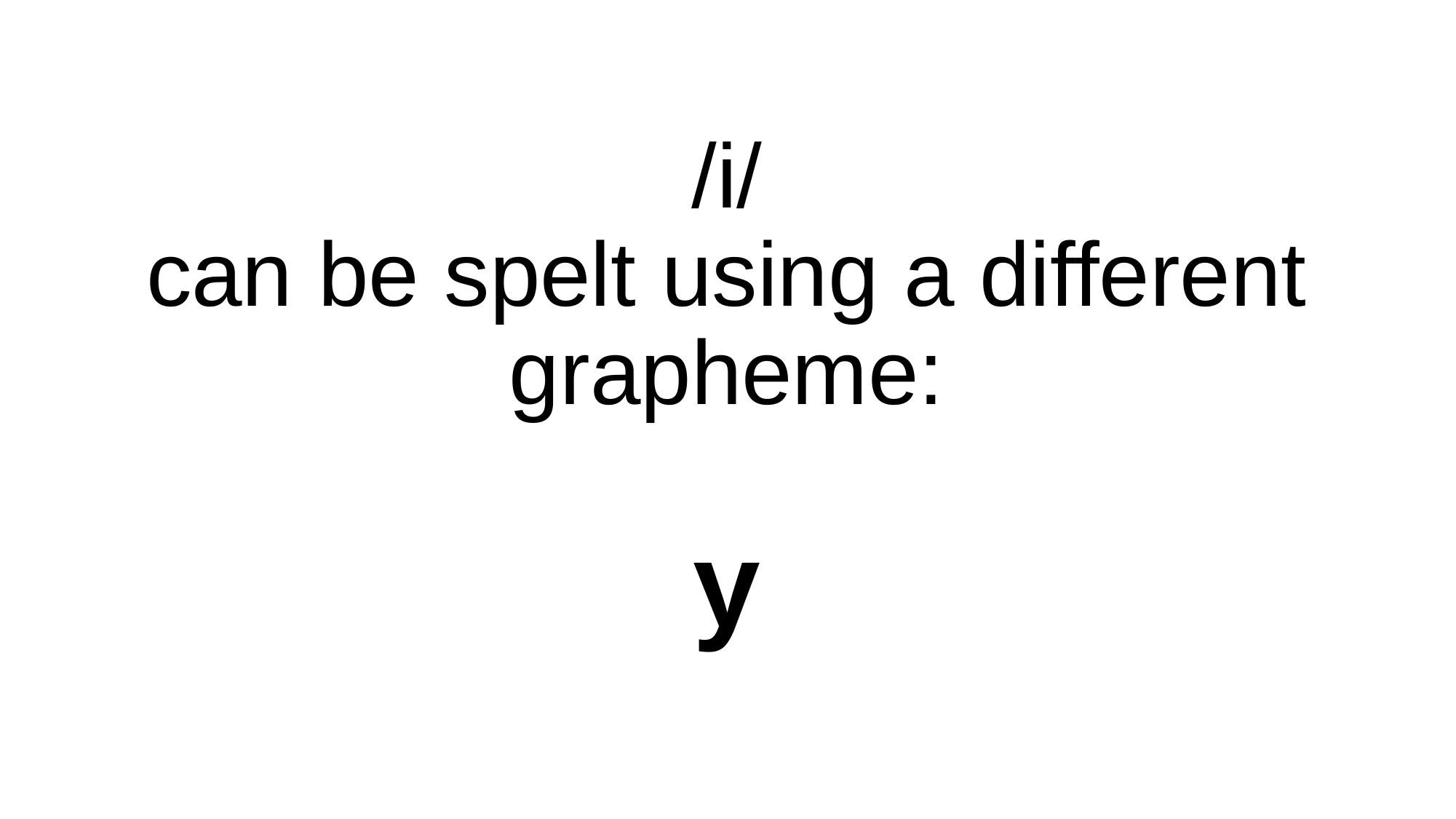

# /i/ can be spelt using a different grapheme: y